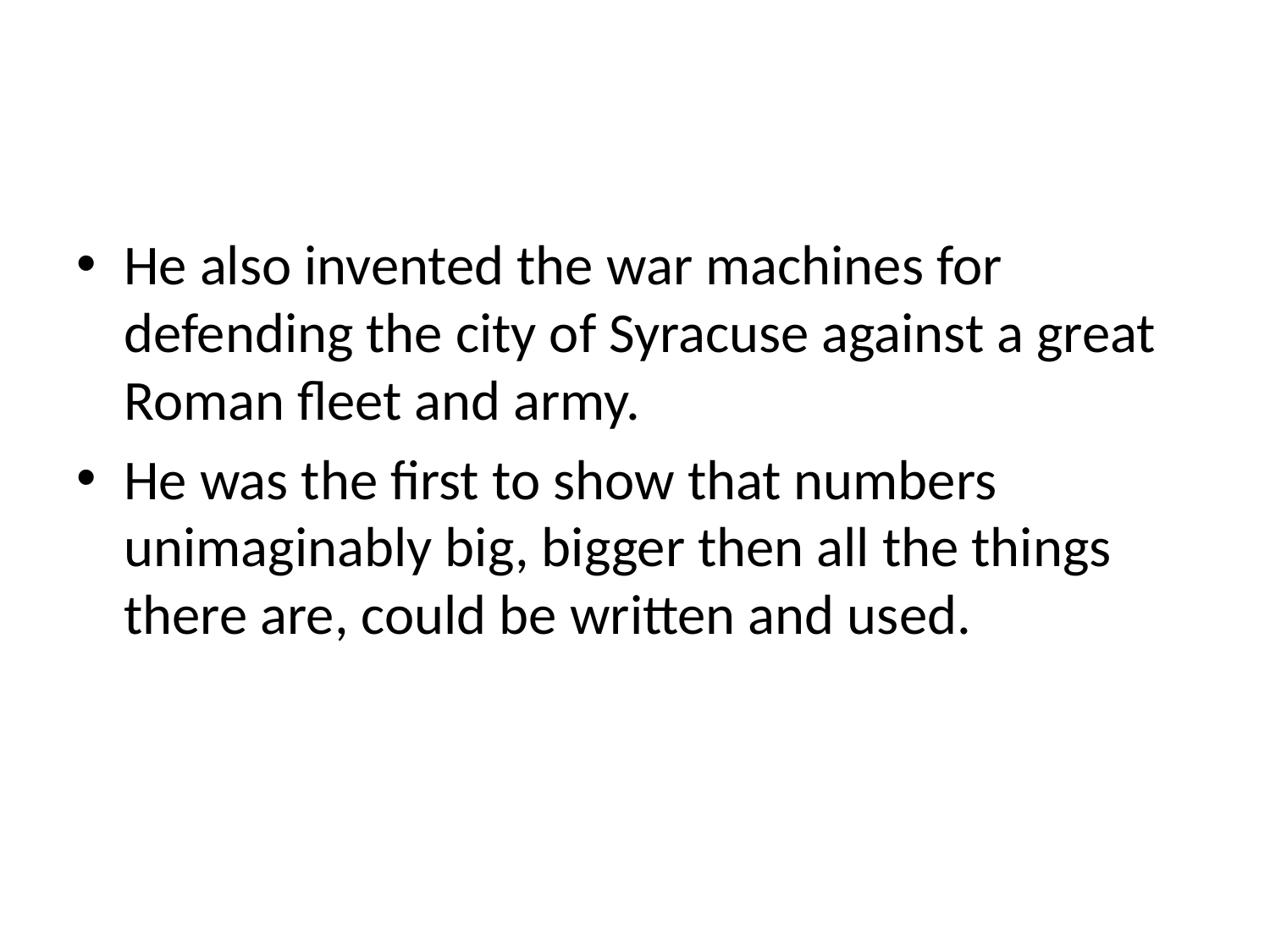

#
He also invented the war machines for defending the city of Syracuse against a great Roman fleet and army.
He was the first to show that numbers unimaginably big, bigger then all the things there are, could be written and used.